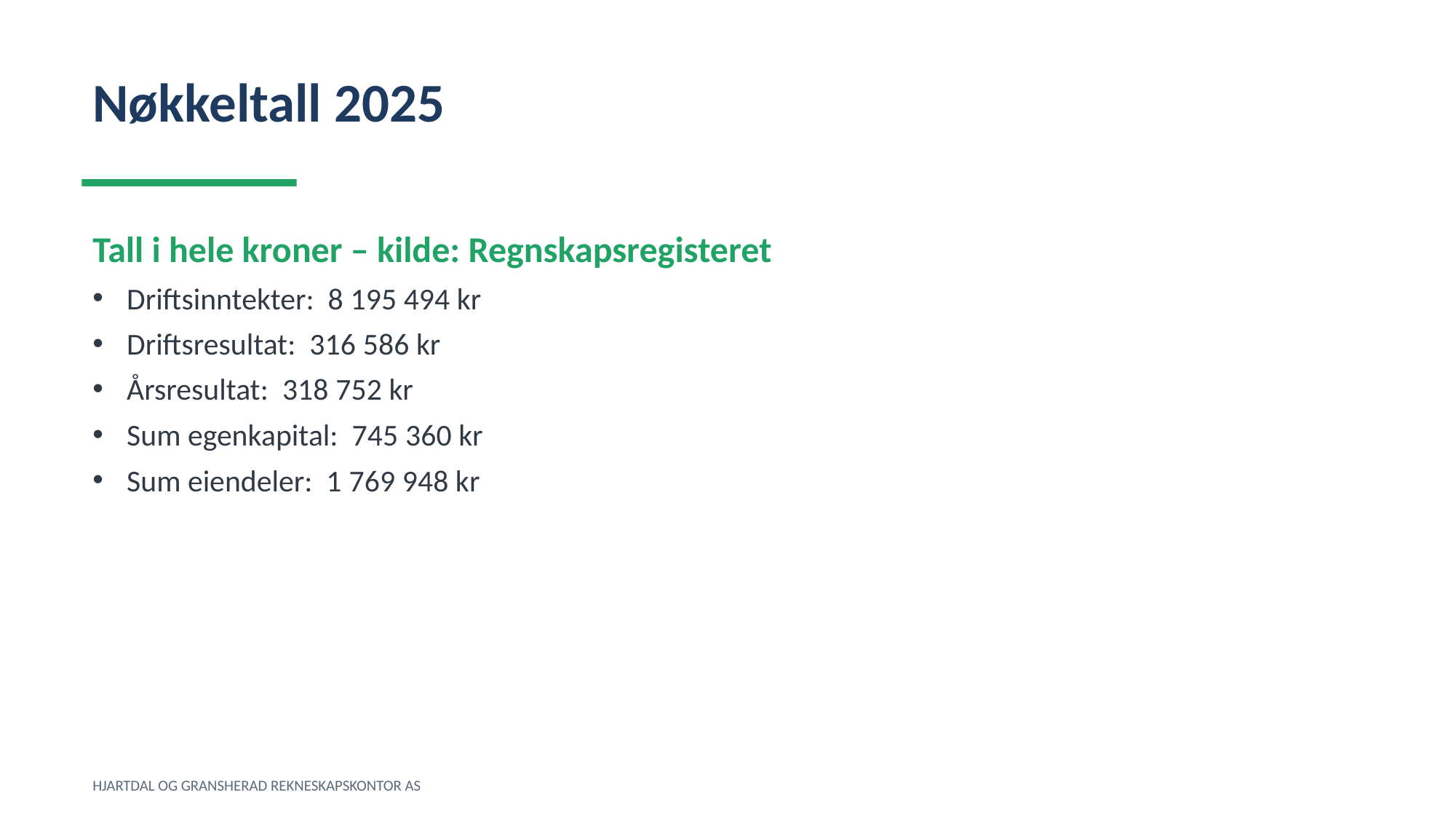

Nøkkeltall 2025

Tall i hele kroner – kilde: Regnskapsregisteret
Driftsinntekter:  8 195 494 kr
Driftsresultat:  316 586 kr
Årsresultat:  318 752 kr
Sum egenkapital:  745 360 kr
Sum eiendeler:  1 769 948 kr
HJARTDAL OG GRANSHERAD REKNESKAPSKONTOR AS